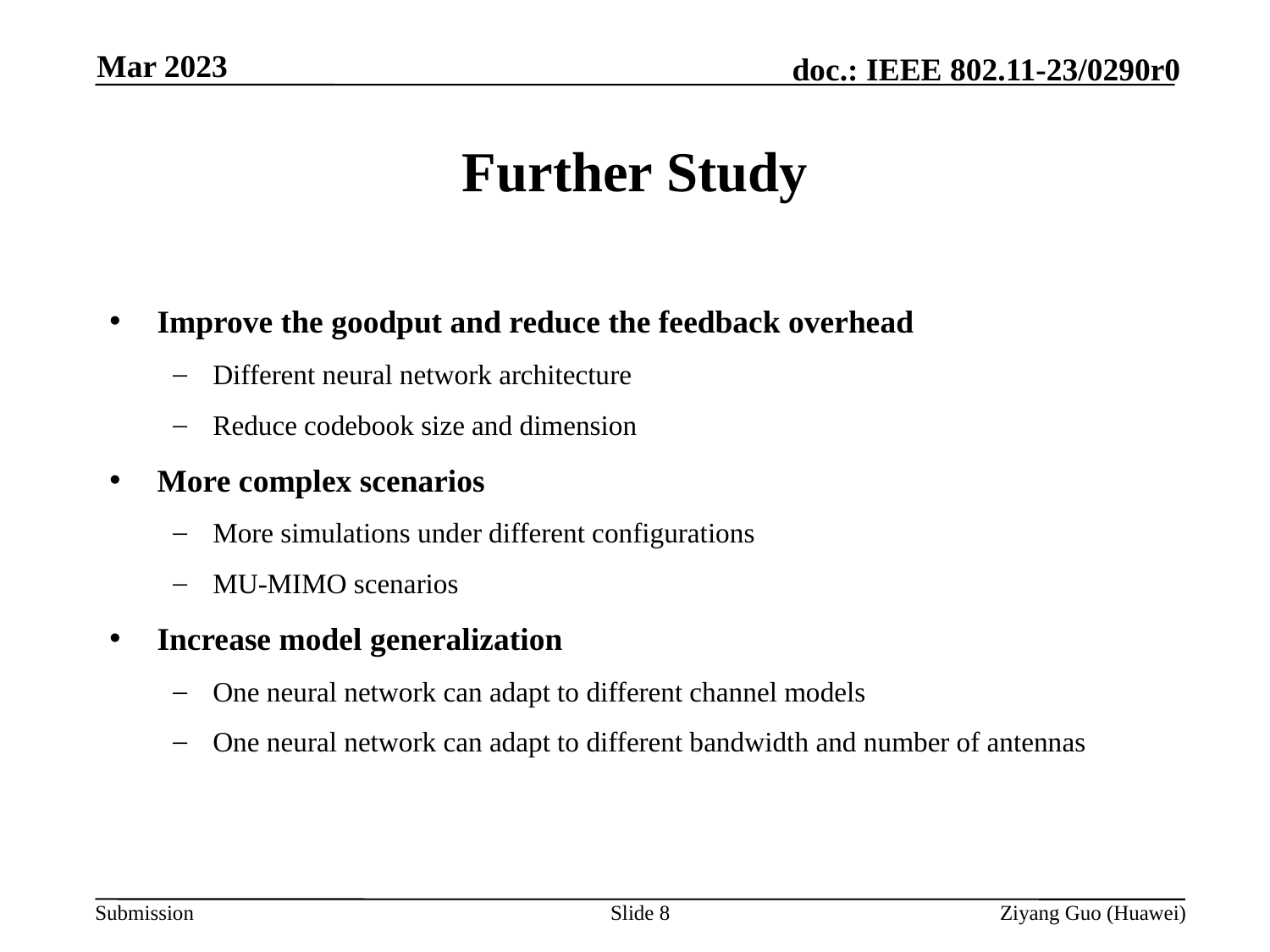

Mar 2023
# Further Study
Improve the goodput and reduce the feedback overhead
Different neural network architecture
Reduce codebook size and dimension
More complex scenarios
More simulations under different configurations
MU-MIMO scenarios
Increase model generalization
One neural network can adapt to different channel models
One neural network can adapt to different bandwidth and number of antennas
Slide 8
Ziyang Guo (Huawei)